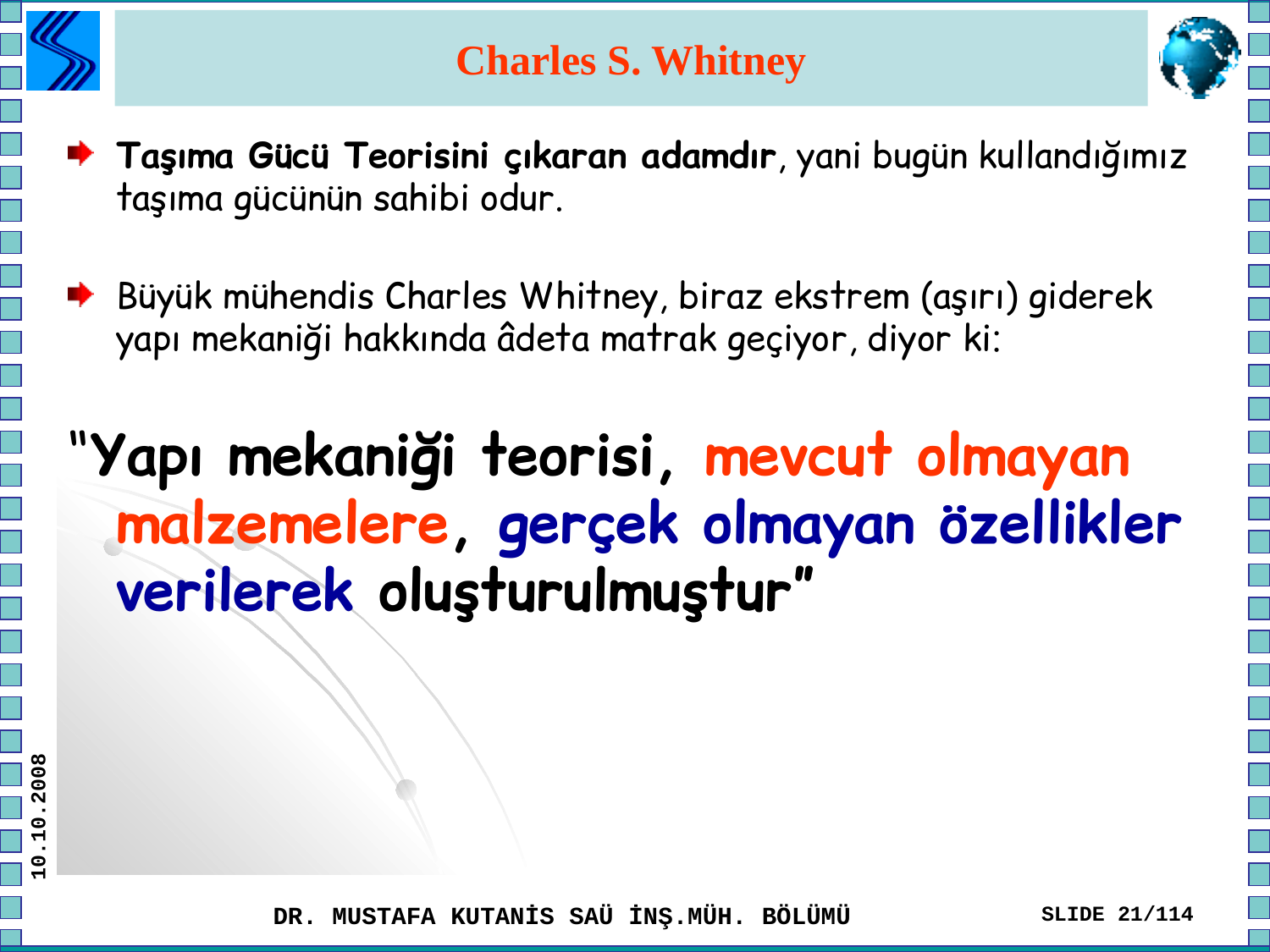

# Charles S. Whitney
Taşıma Gücü Teorisini çıkaran adamdır, yani bugün kullandığımız taşıma gücünün sahibi odur.

Büyük mühendis Charles Whitney, biraz ekstrem (aşırı) giderek yapı mekaniği hakkında âdeta matrak geçiyor, diyor ki:

“Yapı mekaniği teorisi, mevcut olmayan malzemelere, gerçek olmayan özellikler verilerek oluşturulmuştur”

10.10.2008
DR. MUSTAFA KUTANİS SAÜ İNŞ.MÜH. BÖLÜMÜ
SLIDE 21/114